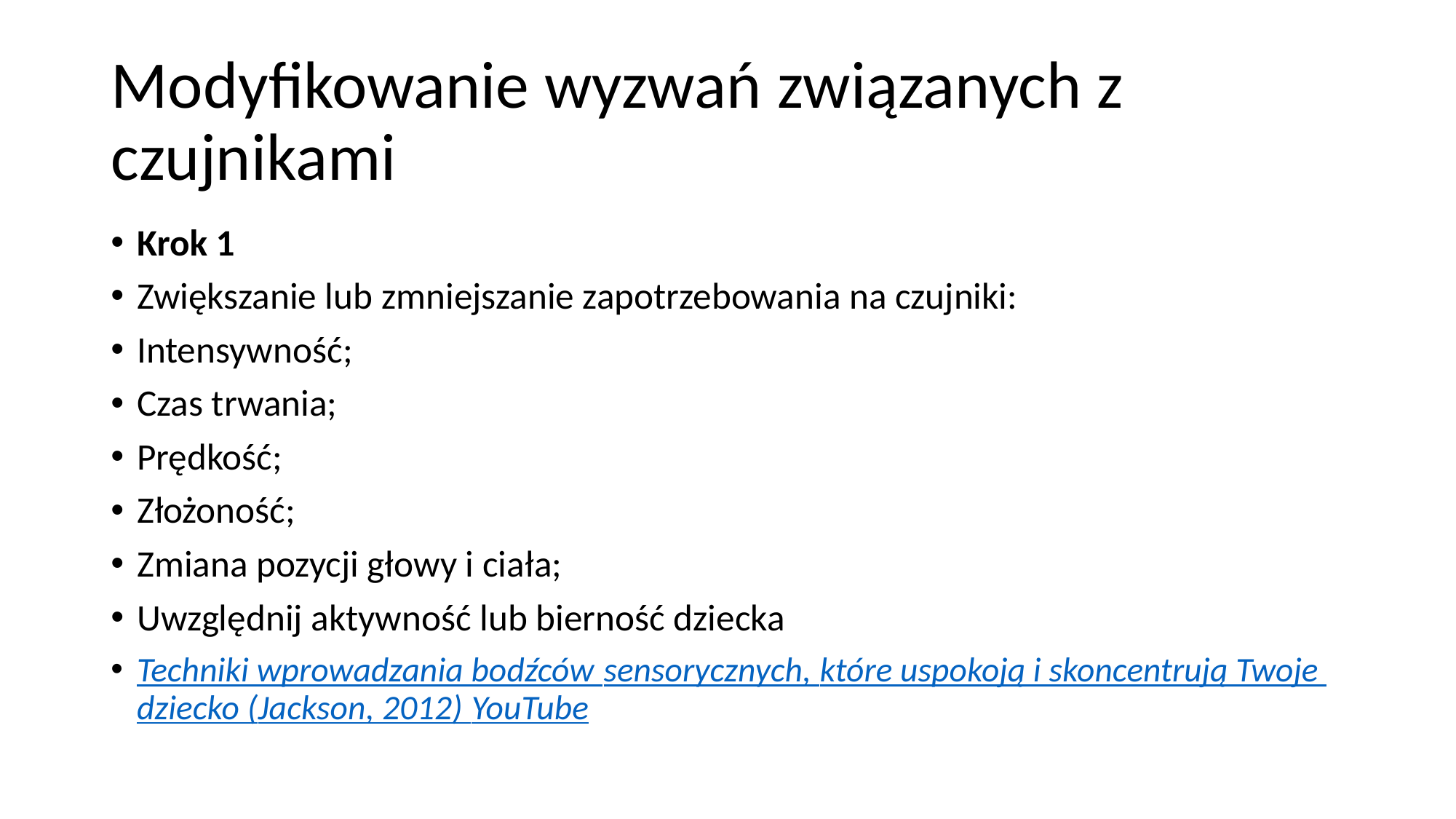

# Modyfikowanie wyzwań związanych z czujnikami
Krok 1
Zwiększanie lub zmniejszanie zapotrzebowania na czujniki:
Intensywność;
Czas trwania;
Prędkość;
Złożoność;
Zmiana pozycji głowy i ciała;
Uwzględnij aktywność lub bierność dziecka
Techniki wprowadzania bodźców sensorycznych, które uspokoją i skoncentrują Twoje dziecko (Jackson, 2012) YouTube